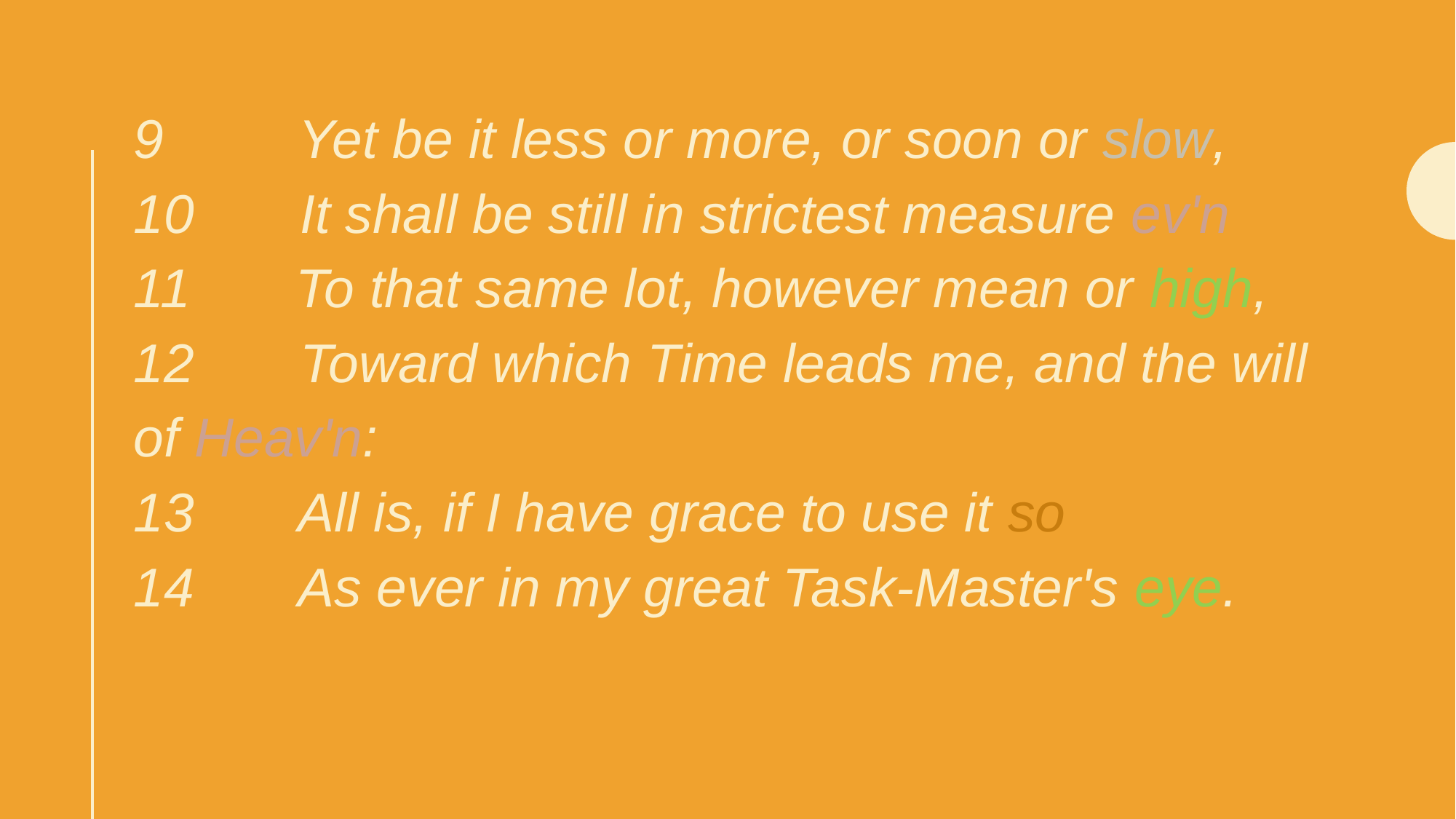

9         Yet be it less or more, or soon or slow,
10       It shall be still in strictest measure ev'n
11       To that same lot, however mean or high,
12       Toward which Time leads me, and the will of Heav'n:
13       All is, if I have grace to use it so
14       As ever in my great Task-Master's eye.